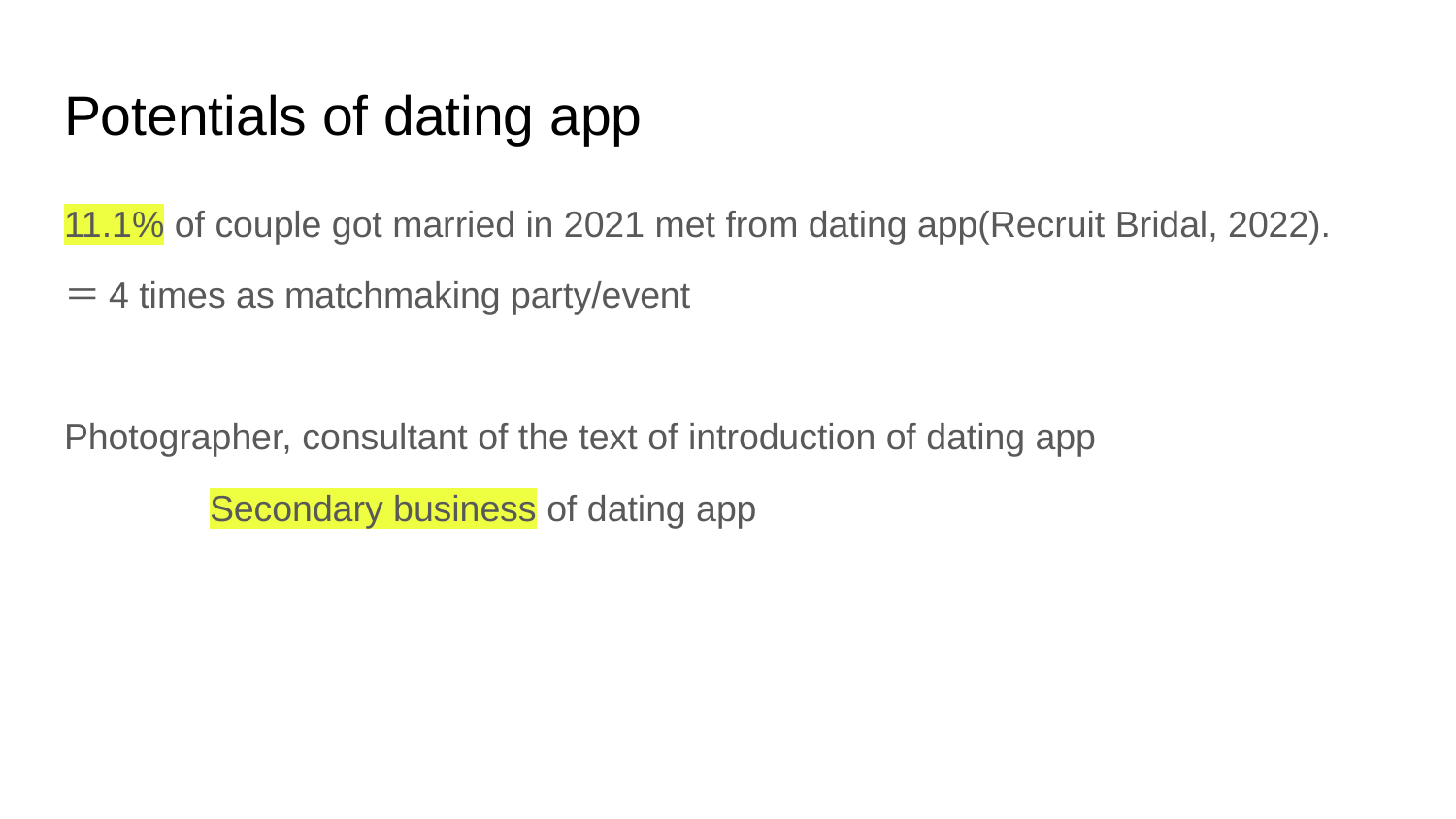

# Potentials of dating app
11.1% of couple got married in 2021 met from dating app(Recruit Bridal, 2022).
＝4 times as matchmaking party/event

Photographer, consultant of the text of introduction of dating app
	Secondary business of dating app